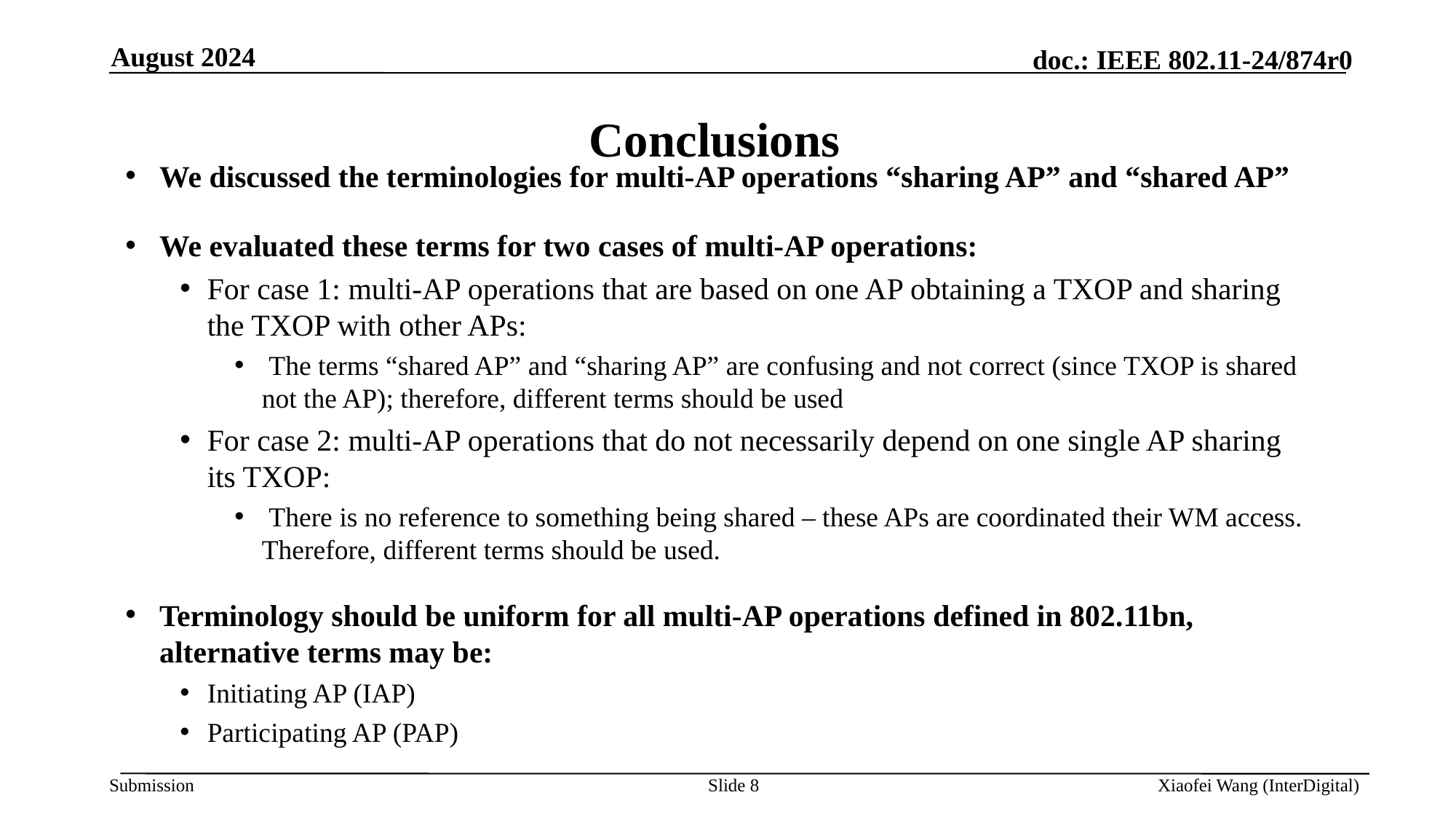

August 2024
# Conclusions
We discussed the terminologies for multi-AP operations “sharing AP” and “shared AP”

We evaluated these terms for two cases of multi-AP operations:
For case 1: multi-AP operations that are based on one AP obtaining a TXOP and sharing the TXOP with other APs:
 The terms “shared AP” and “sharing AP” are confusing and not correct (since TXOP is shared not the AP); therefore, different terms should be used
For case 2: multi-AP operations that do not necessarily depend on one single AP sharing its TXOP:
 There is no reference to something being shared – these APs are coordinated their WM access. Therefore, different terms should be used.​

Terminology should be uniform for all multi-AP operations defined in 802.11bn, alternative terms may be:
Initiating AP (IAP)
Participating AP (PAP)

Slide 8
Xiaofei Wang (InterDigital)